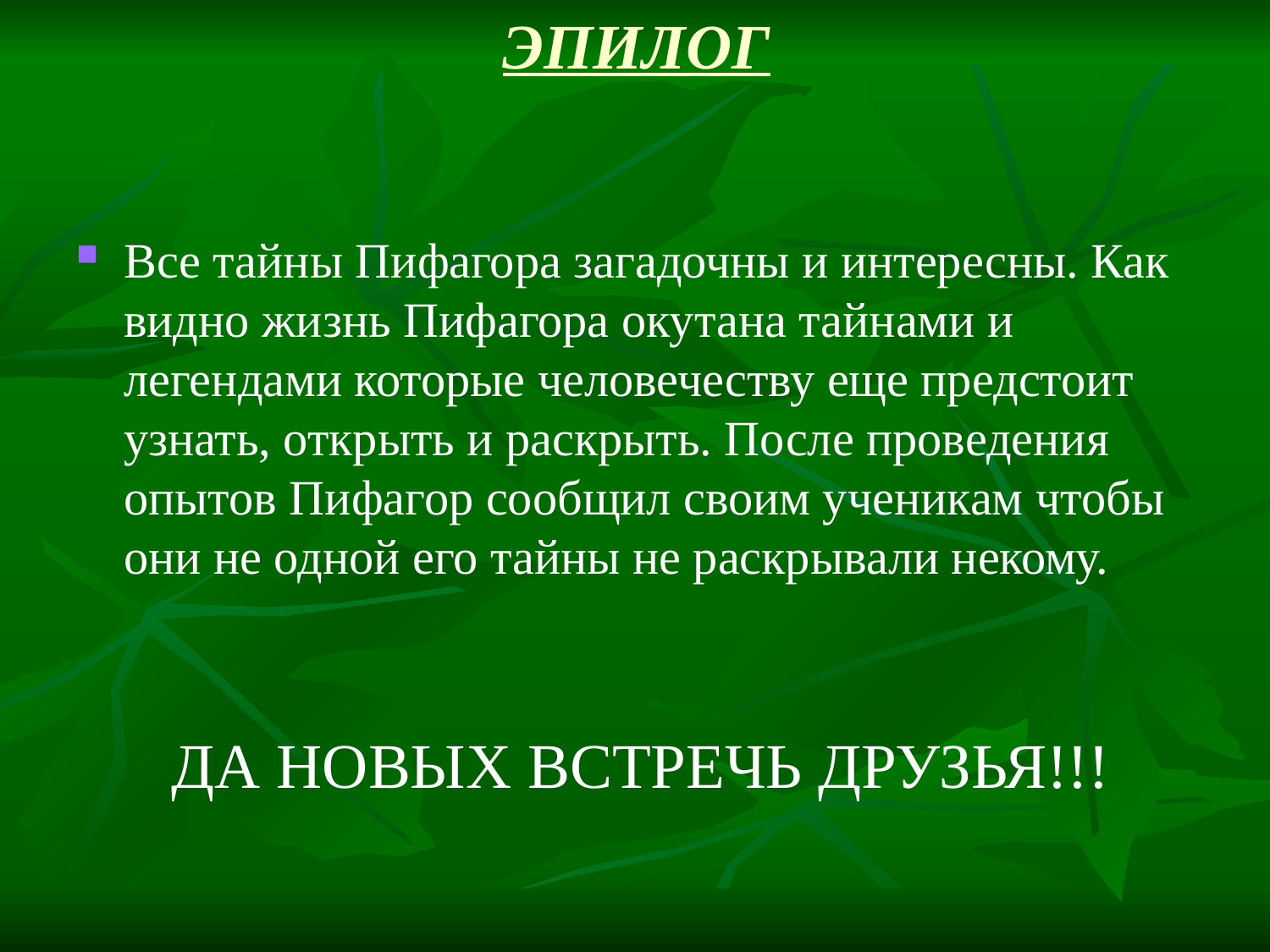

# ЭПИЛОГ
Все тайны Пифагора загадочны и интересны. Как видно жизнь Пифагора окутана тайнами и легендами которые человечеству еще предстоит узнать, открыть и раскрыть. После проведения  опытов Пифагор сообщил своим ученикам чтобы они не одной его тайны не раскрывали некому.

         ДА НОВЫХ ВСТРЕЧЬ ДРУЗЬЯ!!!